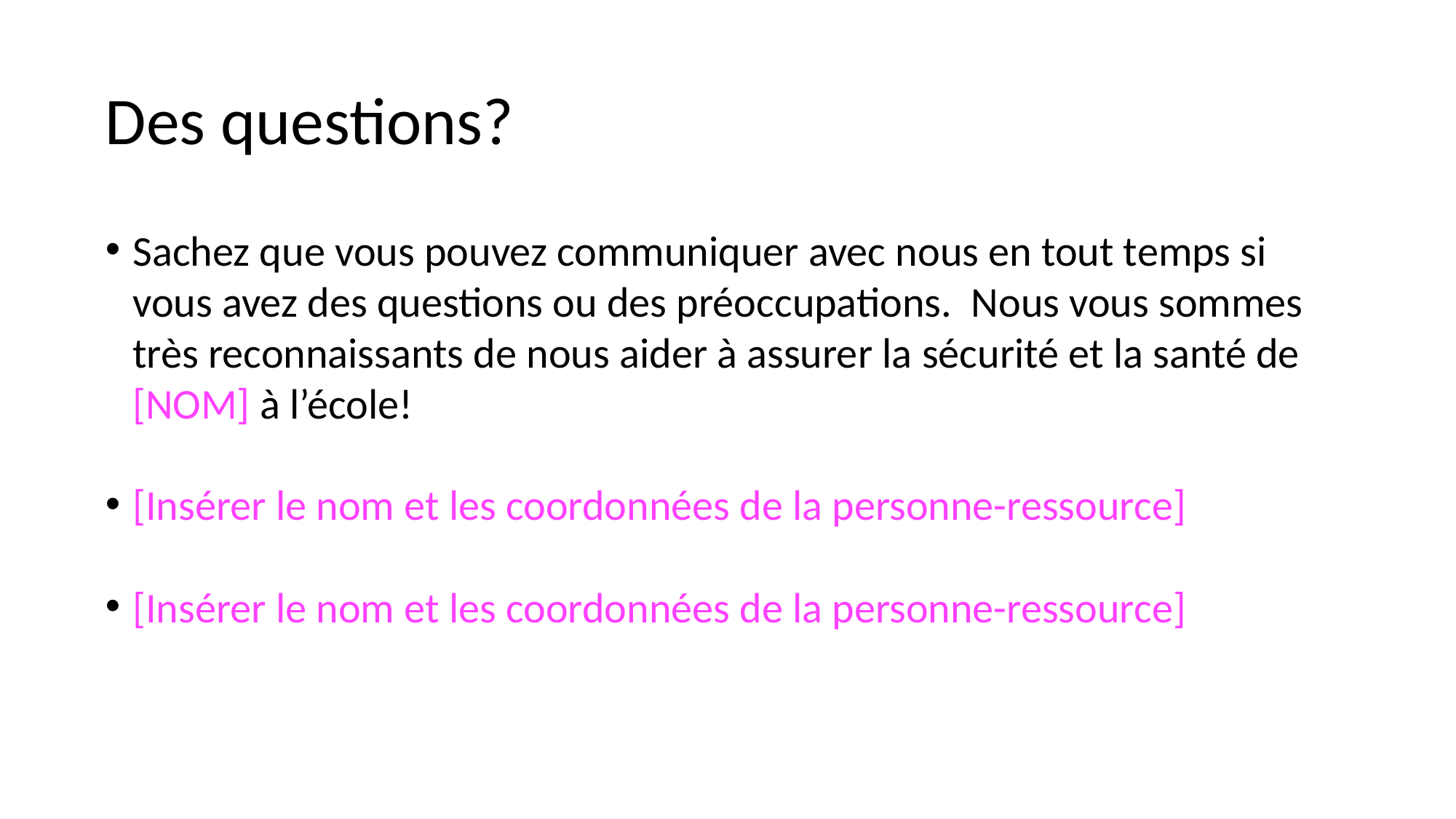

# Des questions?
Sachez que vous pouvez communiquer avec nous en tout temps si vous avez des questions ou des préoccupations.  Nous vous sommes très reconnaissants de nous aider à assurer la sécurité et la santé de [NOM] à l’école!

[Insérer le nom et les coordonnées de la personne-ressource]

[Insérer le nom et les coordonnées de la personne-ressource]